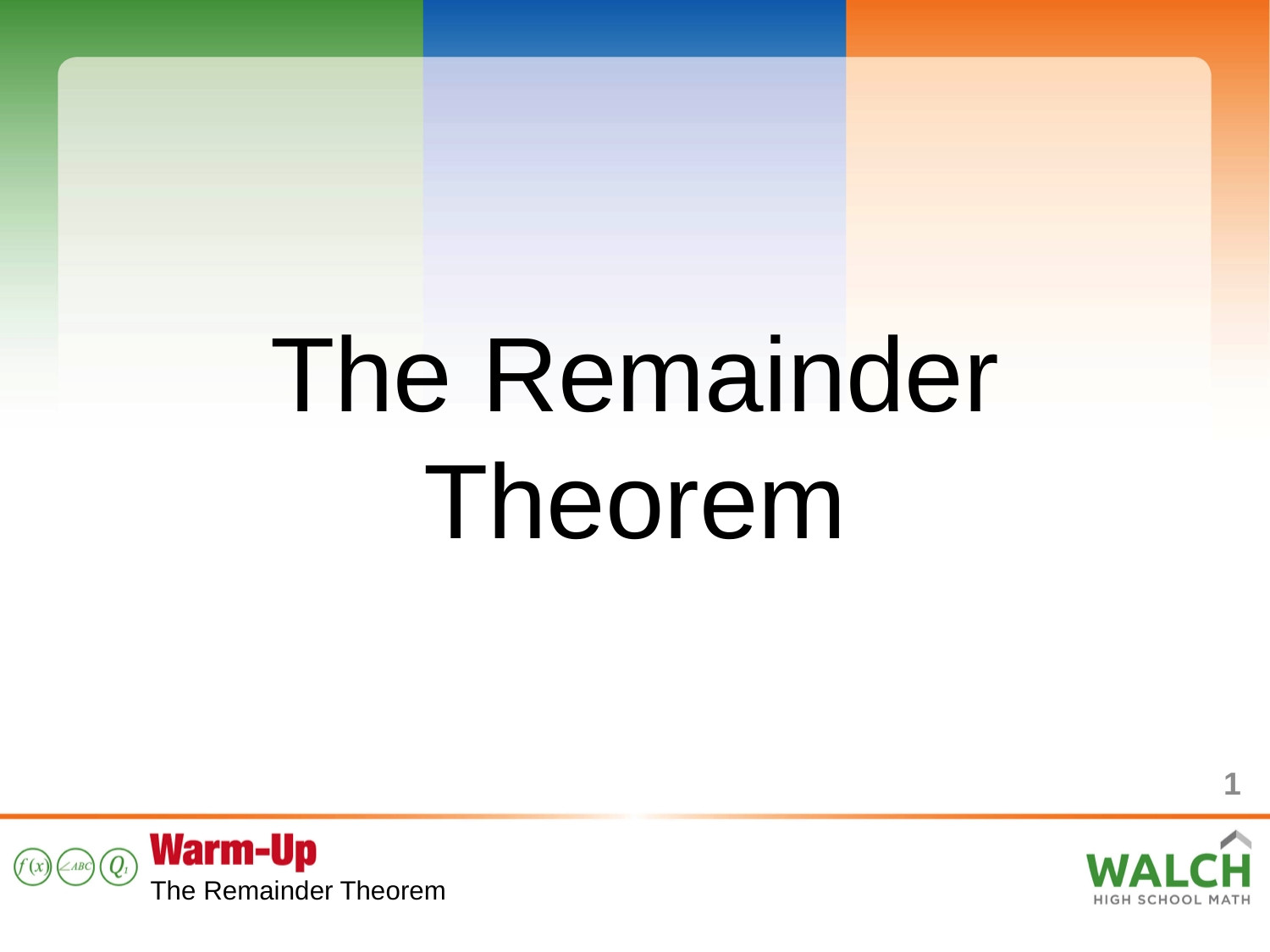

The Remainder Theorem
1
The Remainder Theorem